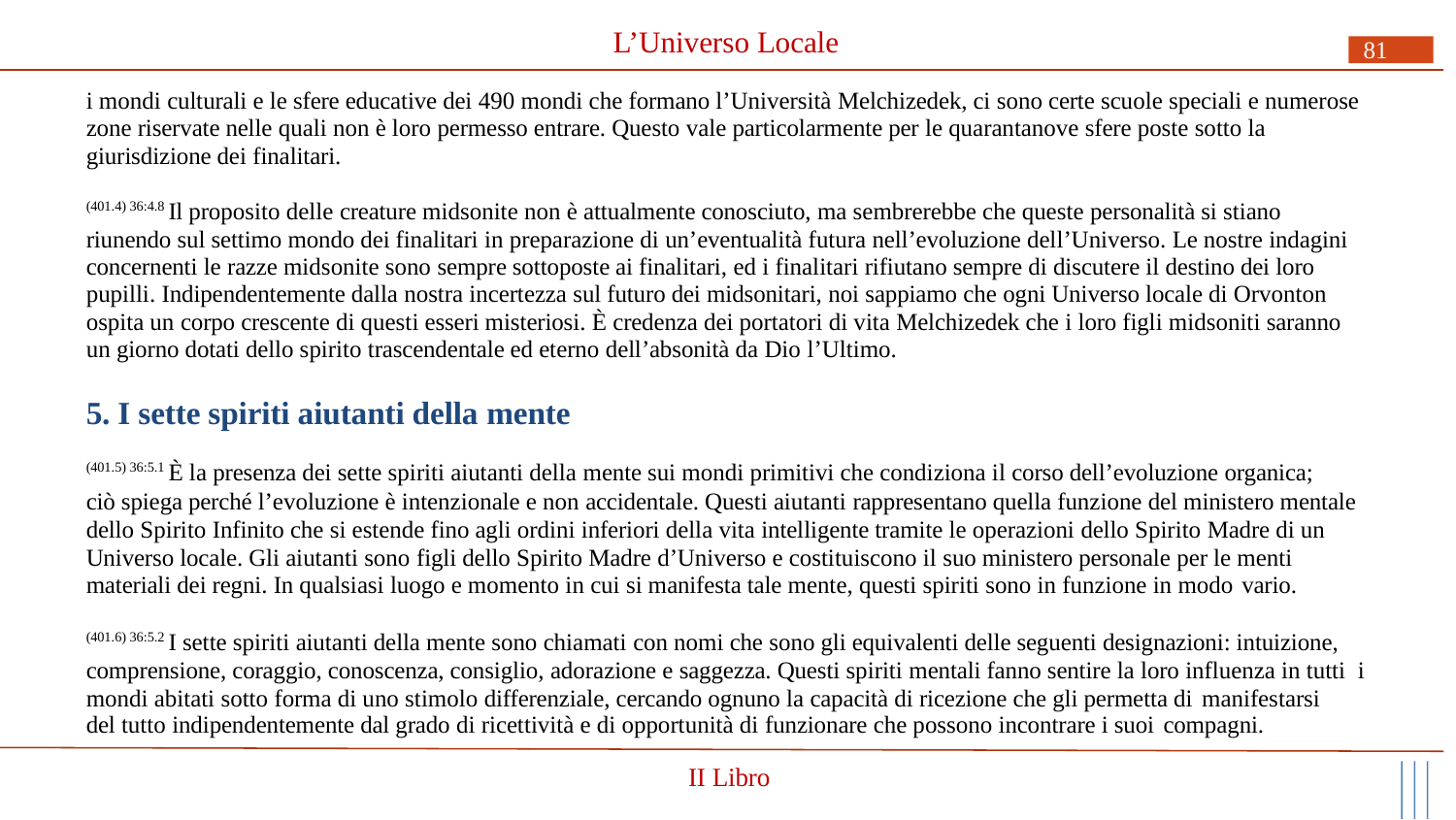

# L’Universo Locale
81

i mondi culturali e le sfere educative dei 490 mondi che formano l’Università Melchizedek, ci sono certe scuole speciali e numerose  zone riservate nelle quali non è loro permesso entrare. Questo vale particolarmente per le quarantanove sfere poste sotto la  giurisdizione dei finalitari.

(401.4) 36:4.8 Il proposito delle creature midsonite non è attualmente conosciuto, ma sembrerebbe che queste personalità si stiano  riunendo sul settimo mondo dei finalitari in preparazione di un’eventualità futura nell’evoluzione dell’Universo. Le nostre indagini  concernenti le razze midsonite sono sempre sottoposte ai finalitari, ed i finalitari rifiutano sempre di discutere il destino dei loro  pupilli. Indipendentemente dalla nostra incertezza sul futuro dei midsonitari, noi sappiamo che ogni Universo locale di Orvonton  ospita un corpo crescente di questi esseri misteriosi. È credenza dei portatori di vita Melchizedek che i loro figli midsoniti saranno  un giorno dotati dello spirito trascendentale ed eterno dell’absonità da Dio l’Ultimo.

5. I sette spiriti aiutanti della mente
(401.5) 36:5.1 È la presenza dei sette spiriti aiutanti della mente sui mondi primitivi che condiziona il corso dell’evoluzione organica;
ciò spiega perché l’evoluzione è intenzionale e non accidentale. Questi aiutanti rappresentano quella funzione del ministero mentale  dello Spirito Infinito che si estende fino agli ordini inferiori della vita intelligente tramite le operazioni dello Spirito Madre di un  Universo locale. Gli aiutanti sono figli dello Spirito Madre d’Universo e costituiscono il suo ministero personale per le menti  materiali dei regni. In qualsiasi luogo e momento in cui si manifesta tale mente, questi spiriti sono in funzione in modo vario.

(401.6) 36:5.2 I sette spiriti aiutanti della mente sono chiamati con nomi che sono gli equivalenti delle seguenti designazioni: intuizione,  comprensione, coraggio, conoscenza, consiglio, adorazione e saggezza. Questi spiriti mentali fanno sentire la loro influenza in tutti  i mondi abitati sotto forma di uno stimolo differenziale, cercando ognuno la capacità di ricezione che gli permetta di manifestarsi
del tutto indipendentemente dal grado di ricettività e di opportunità di funzionare che possono incontrare i suoi compagni.

II Libro